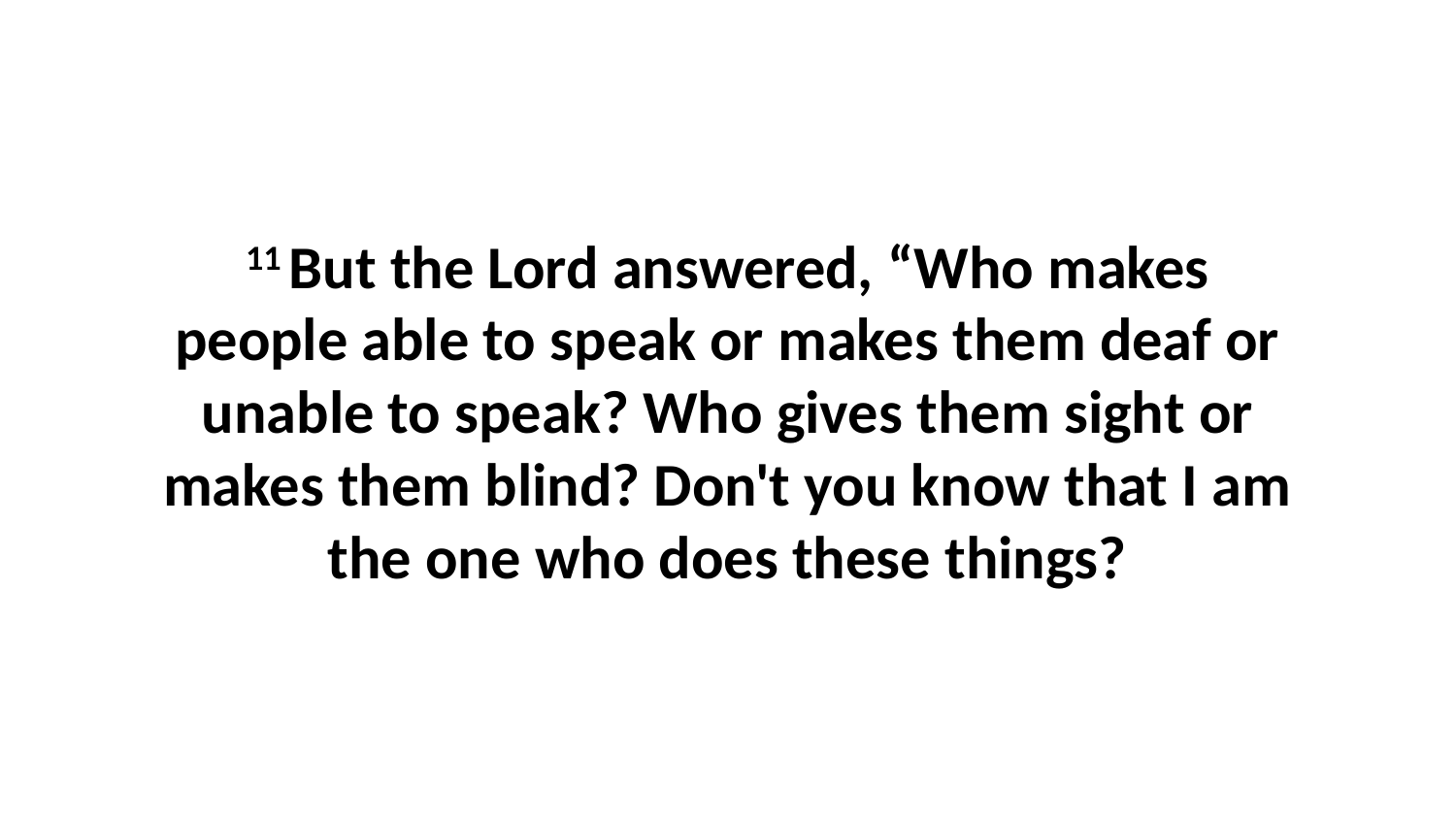

11 But the Lord answered, “Who makes people able to speak or makes them deaf or unable to speak? Who gives them sight or makes them blind? Don't you know that I am the one who does these things?